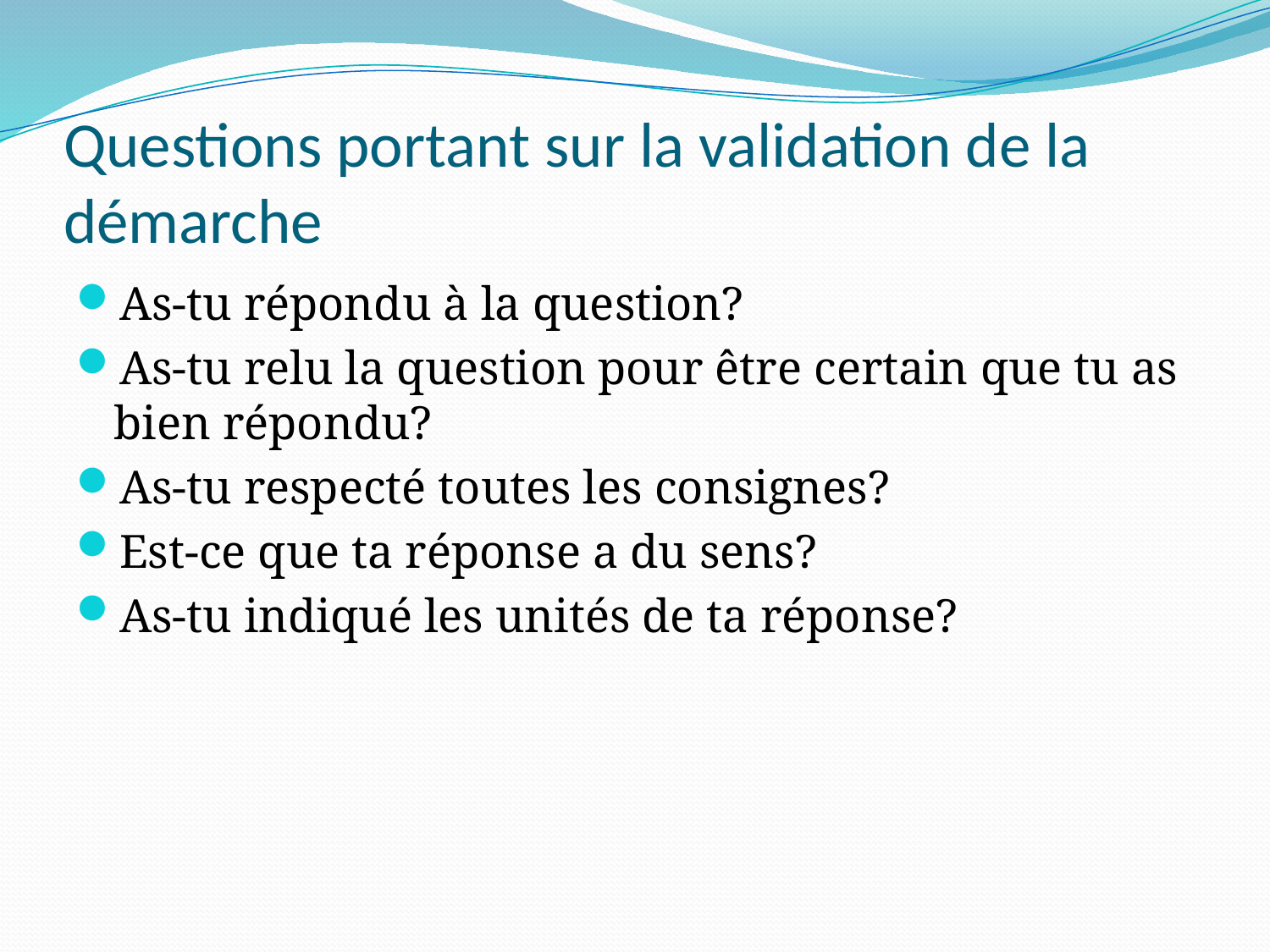

# Questions portant sur la validation de la démarche
As-tu répondu à la question?
As-tu relu la question pour être certain que tu as bien répondu?
As-tu respecté toutes les consignes?
Est-ce que ta réponse a du sens?
As-tu indiqué les unités de ta réponse?